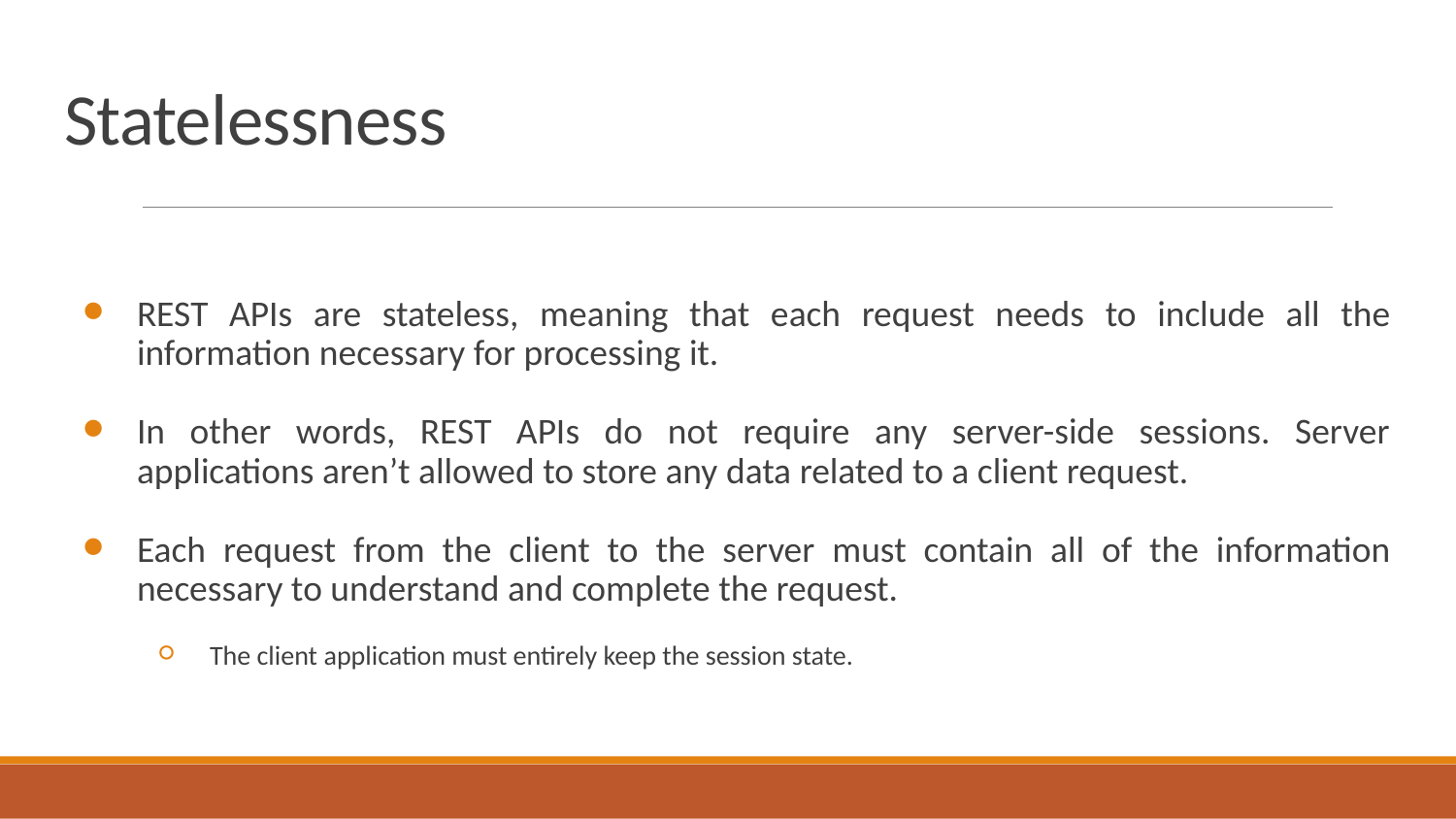

# Statelessness
REST APIs are stateless, meaning that each request needs to include all the information necessary for processing it.

In other words, REST APIs do not require any server-side sessions. Server applications aren’t allowed to store any data related to a client request.

Each request from the client to the server must contain all of the information necessary to understand and complete the request.
The client application must entirely keep the session state.